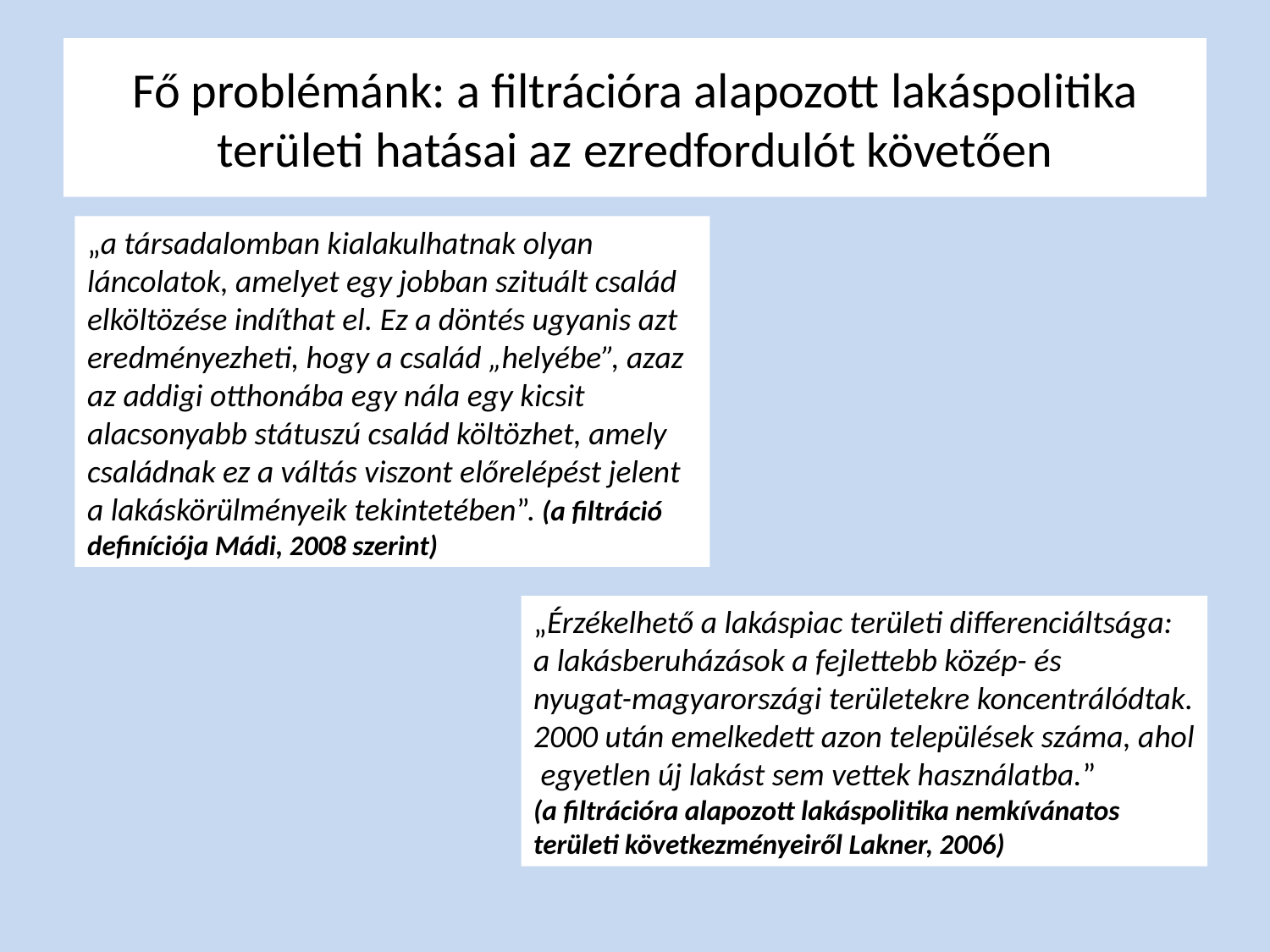

# Fő problémánk: a filtrációra alapozott lakáspolitika területi hatásai az ezredfordulót követően
„a társadalomban kialakulhatnak olyan láncolatok, amelyet egy jobban szituált család elköltözése indíthat el. Ez a döntés ugyanis azt eredményezheti, hogy a család „helyébe”, azaz az addigi otthonába egy nála egy kicsit alacsonyabb státuszú család költözhet, amely családnak ez a váltás viszont előrelépést jelent a lakáskörülményeik tekintetében”. (a filtráció definíciója Mádi, 2008 szerint)

„Érzékelhető a lakáspiac területi differenciáltsága:
a lakásberuházások a fejlettebb közép- és
nyugat-magyarországi területekre koncentrálódtak.
2000 után emelkedett azon települések száma, ahol
 egyetlen új lakást sem vettek használatba.”
(a filtrációra alapozott lakáspolitika nemkívánatos
területi következményeiről Lakner, 2006)